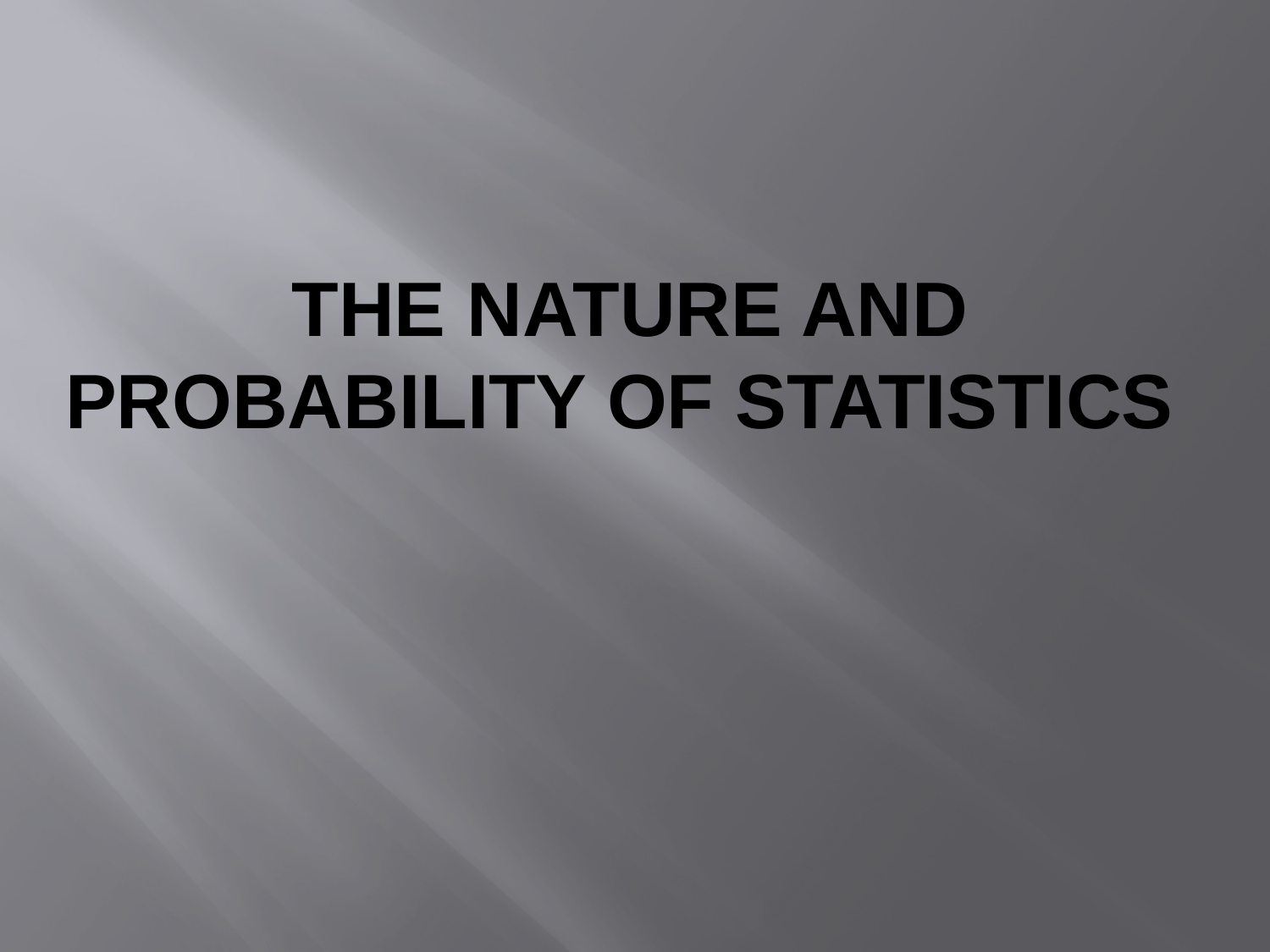

# The nature and probability of statistics